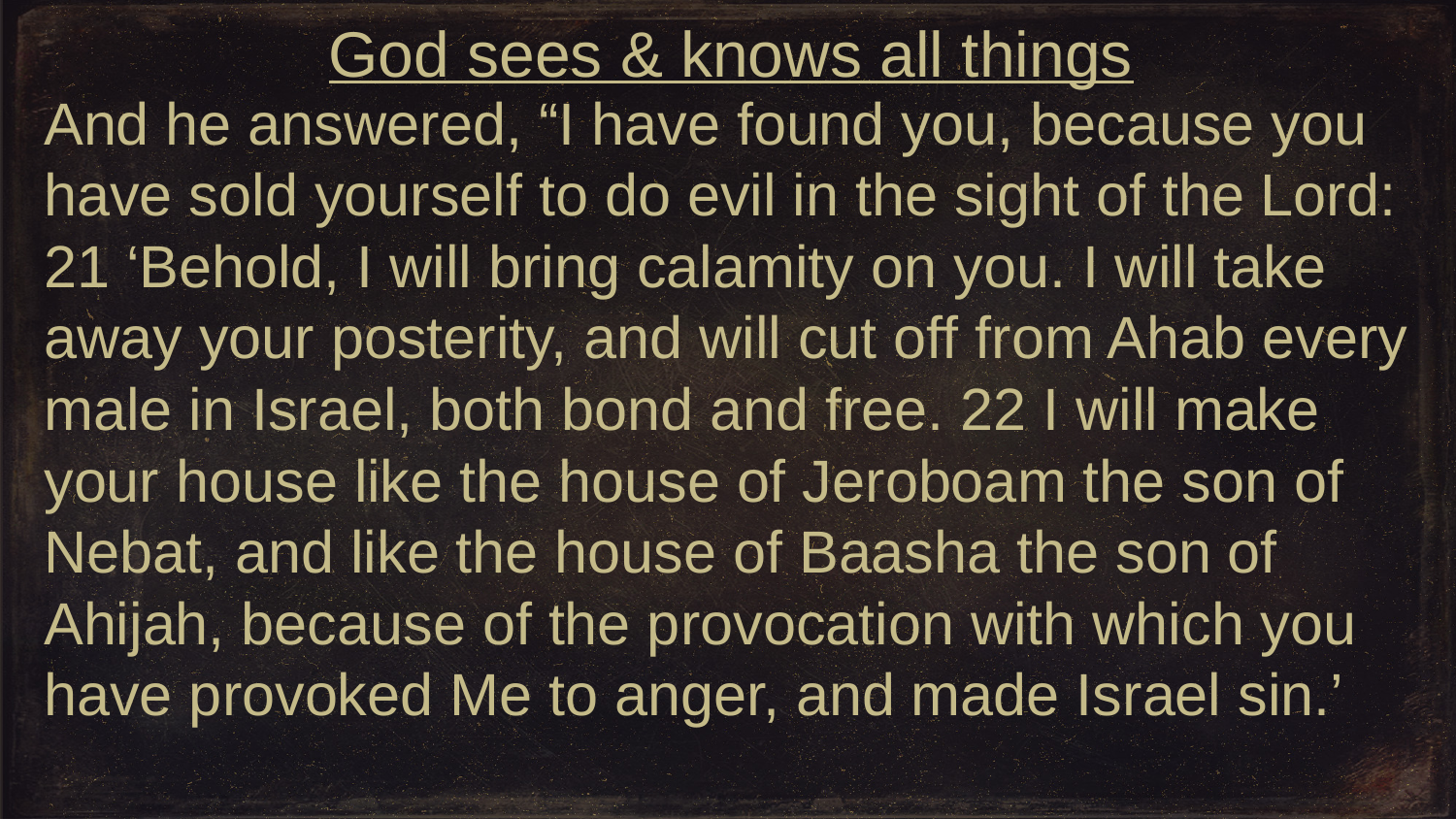

God sees & knows all things
And he answered, “I have found you, because you have sold yourself to do evil in the sight of the Lord: 21 ‘Behold, I will bring calamity on you. I will take away your posterity, and will cut off from Ahab every male in Israel, both bond and free. 22 I will make your house like the house of Jeroboam the son of Nebat, and like the house of Baasha the son of Ahijah, because of the provocation with which you have provoked Me to anger, and made Israel sin.’